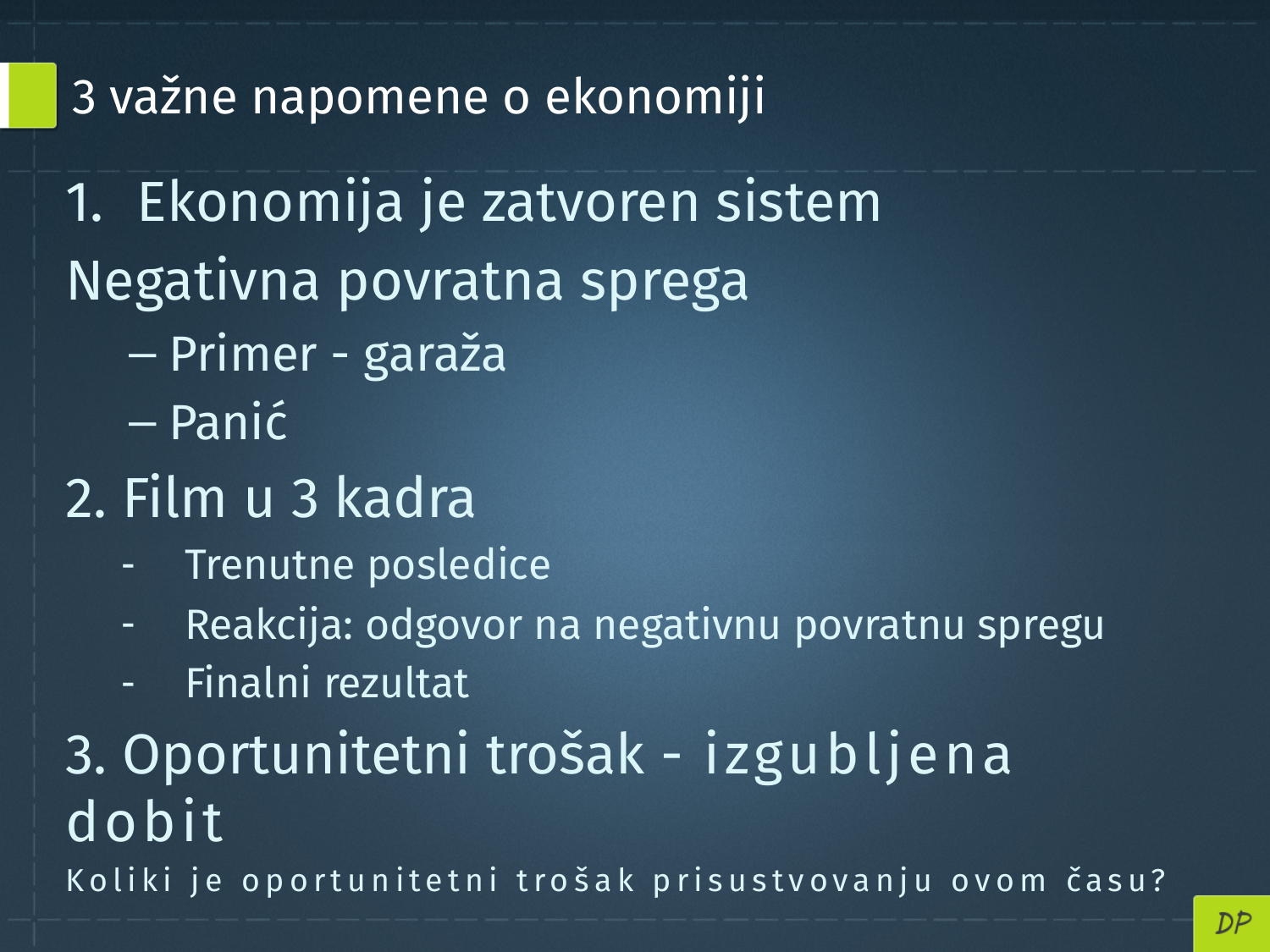

# 3 važne napomene o ekonomiji
Ekonomija je zatvoren sistem
Negativna povratna sprega
Primer - garaža
Panić
2. Film u 3 kadra
Trenutne posledice
Reakcija: odgovor na negativnu povratnu spregu
Finalni rezultat
3. Oportunitetni trošak - izgubljena dobit
Koliki je oportunitetni trošak prisustvovanju ovom času?